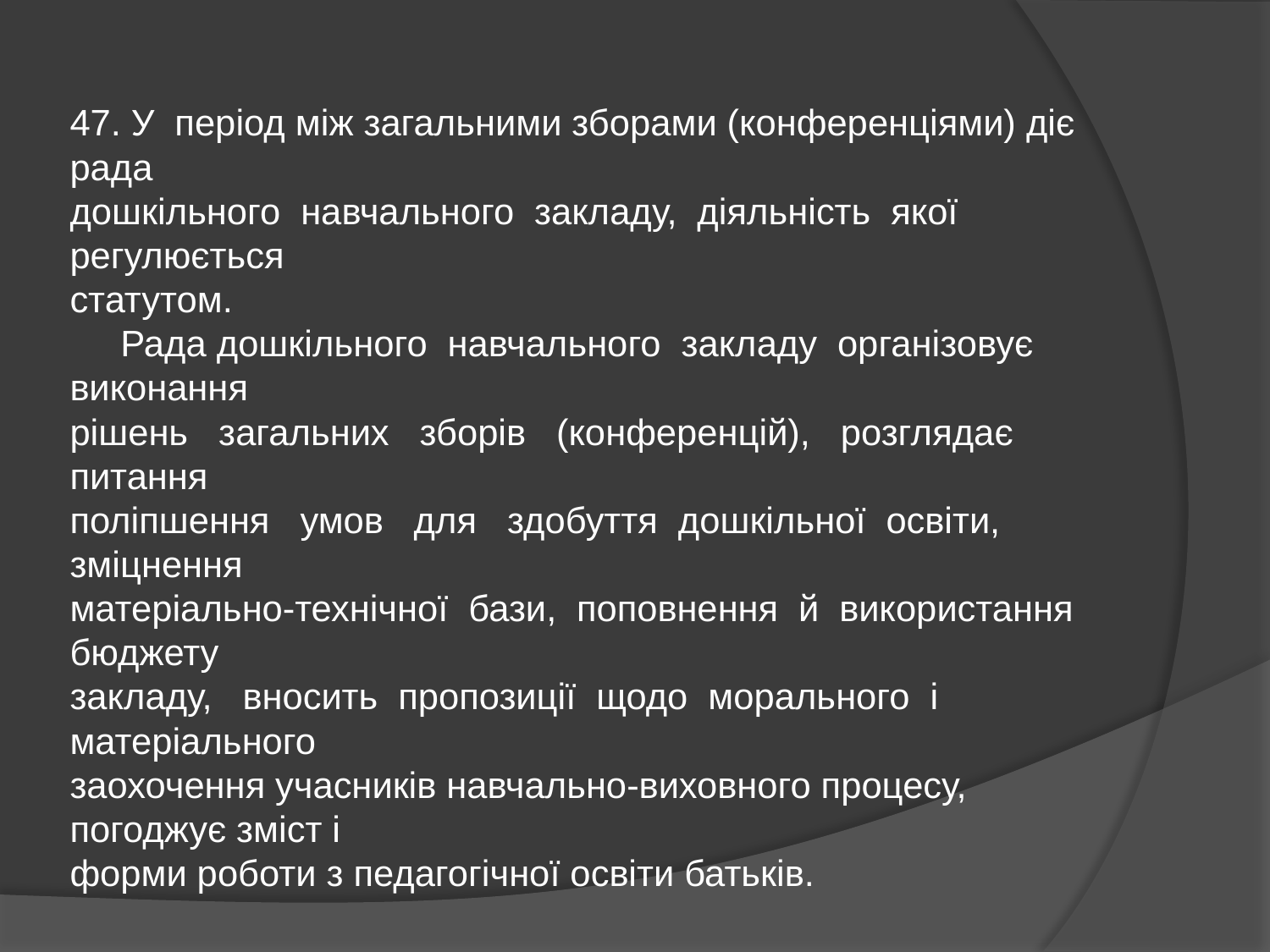

# 47. У  період між загальними зборами (конференціями) діє рада дошкільного  навчального  закладу,  діяльність  якої   регулюється статутом. Рада дошкільного  навчального  закладу  організовує виконання рішень   загальних   зборів   (конференцій),   розглядає   питання поліпшення   умов   для   здобуття  дошкільної  освіти,  зміцнення матеріально-технічної  бази,  поповнення  й  використання  бюджету закладу,   вносить  пропозиції  щодо  морального  і  матеріального заохочення учасників навчально-виховного процесу, погоджує зміст і форми роботи з педагогічної освіти батьків.